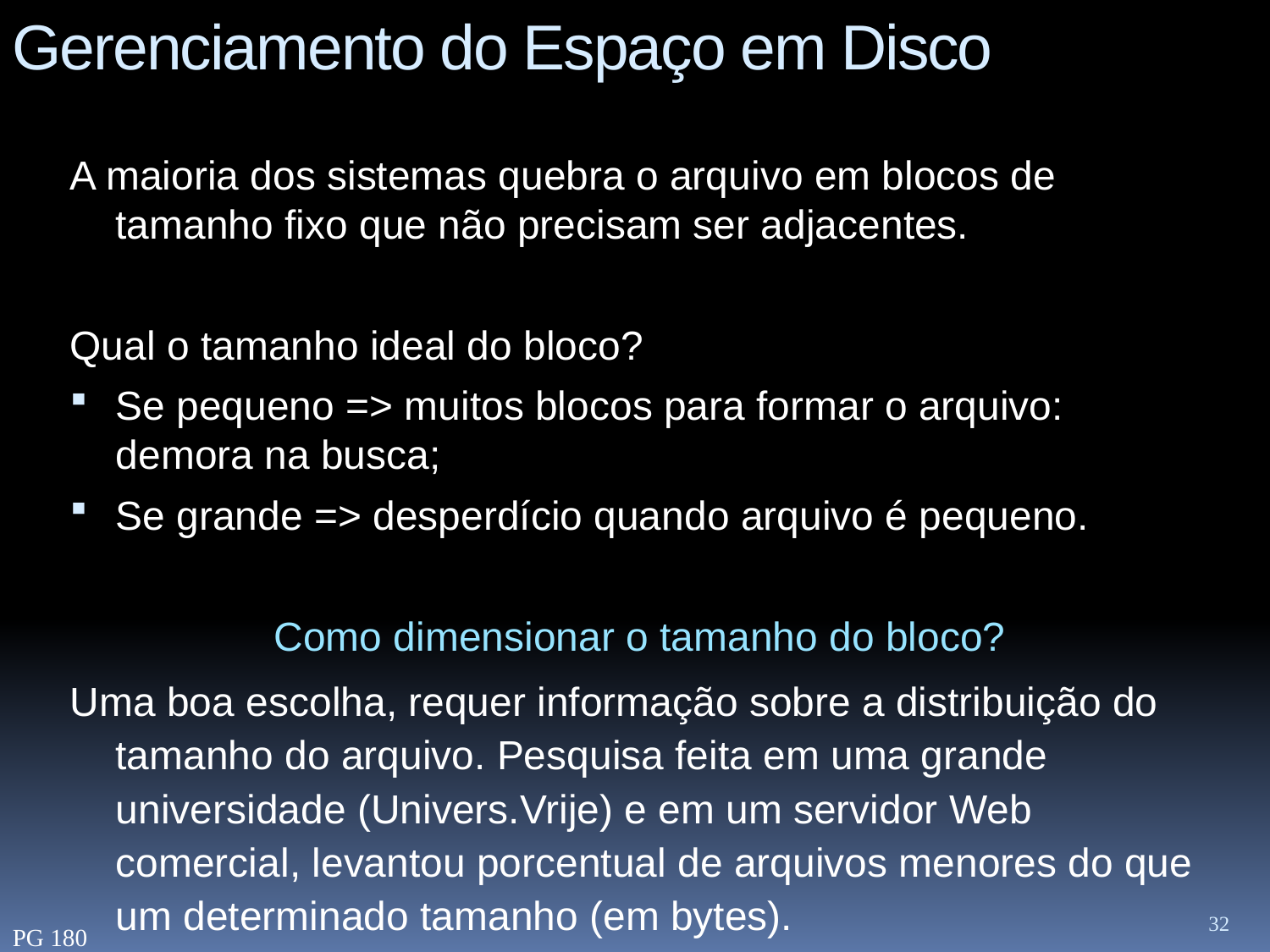

# Gerenciamento do Espaço em Disco
A maioria dos sistemas quebra o arquivo em blocos de tamanho fixo que não precisam ser adjacentes.

Qual o tamanho ideal do bloco?
Se pequeno => muitos blocos para formar o arquivo:  demora na busca;
Se grande => desperdício quando arquivo é pequeno.

Como dimensionar o tamanho do bloco?
Uma boa escolha, requer informação sobre a distribuição do tamanho do arquivo. Pesquisa feita em uma grande universidade (Univers.Vrije) e em um servidor Web comercial, levantou porcentual de arquivos menores do que um determinado tamanho (em bytes).
32
PG 180